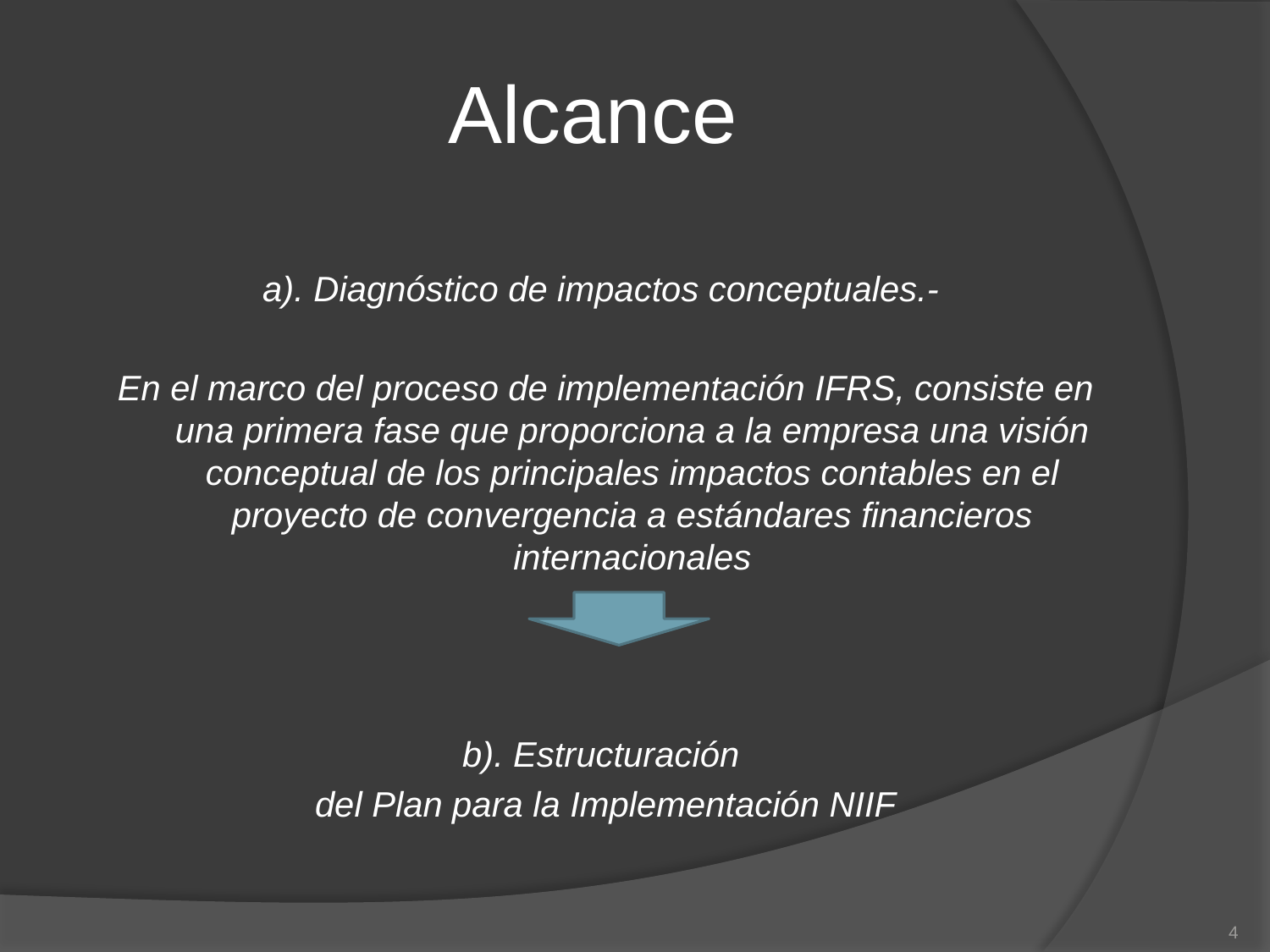

# Alcance
a). Diagnóstico de impactos conceptuales.-

En el marco del proceso de implementación IFRS, consiste en una primera fase que proporciona a la empresa una visión conceptual de los principales impactos contables en el proyecto de convergencia a estándares financieros internacionales

b). Estructuración
del Plan para la Implementación NIIF

4